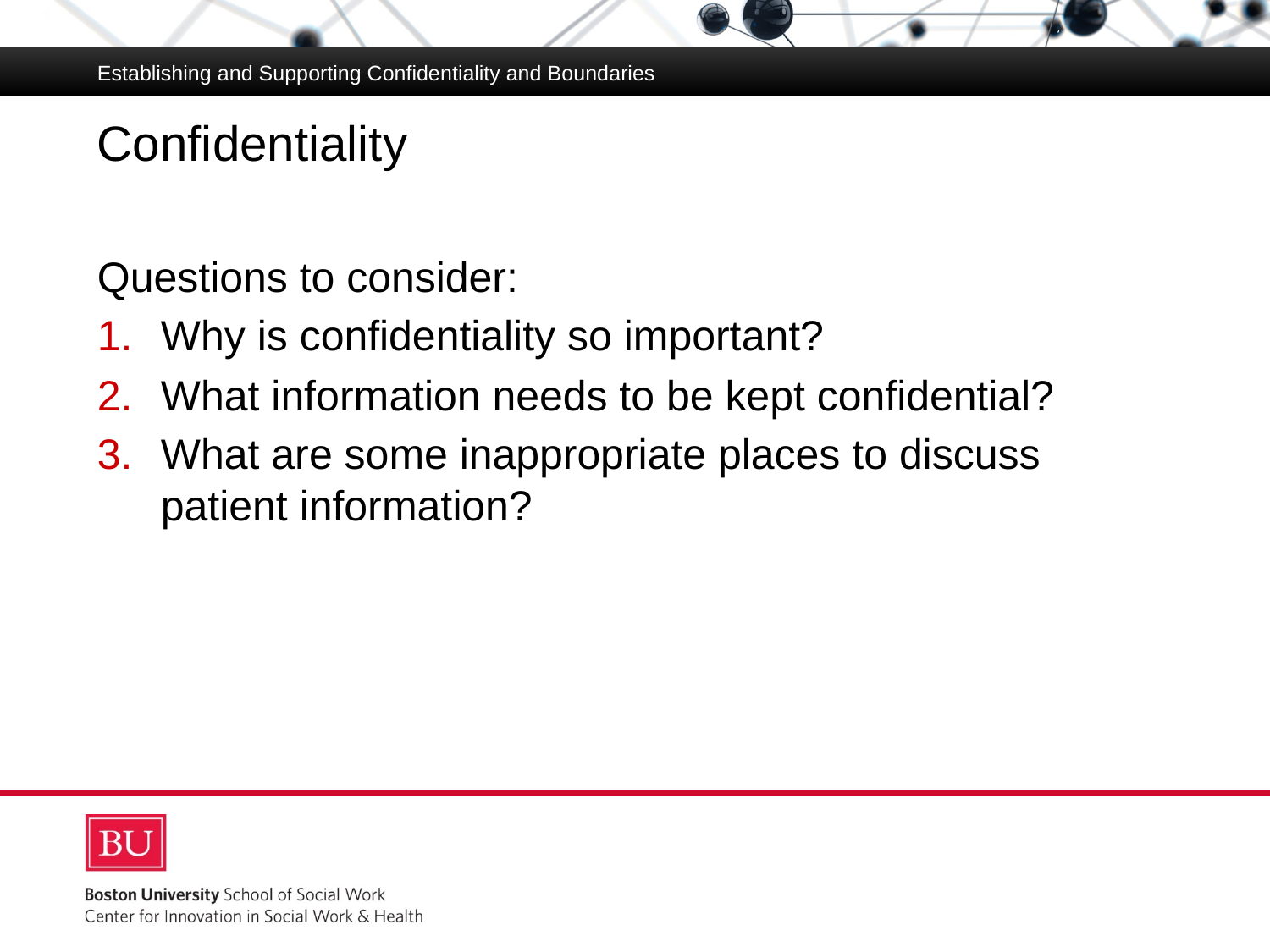

Establishing and Supporting Confidentiality and Boundaries
# Confidentiality
Questions to consider:
Why is confidentiality so important?
What information needs to be kept confidential?
What are some inappropriate places to discuss patient information?